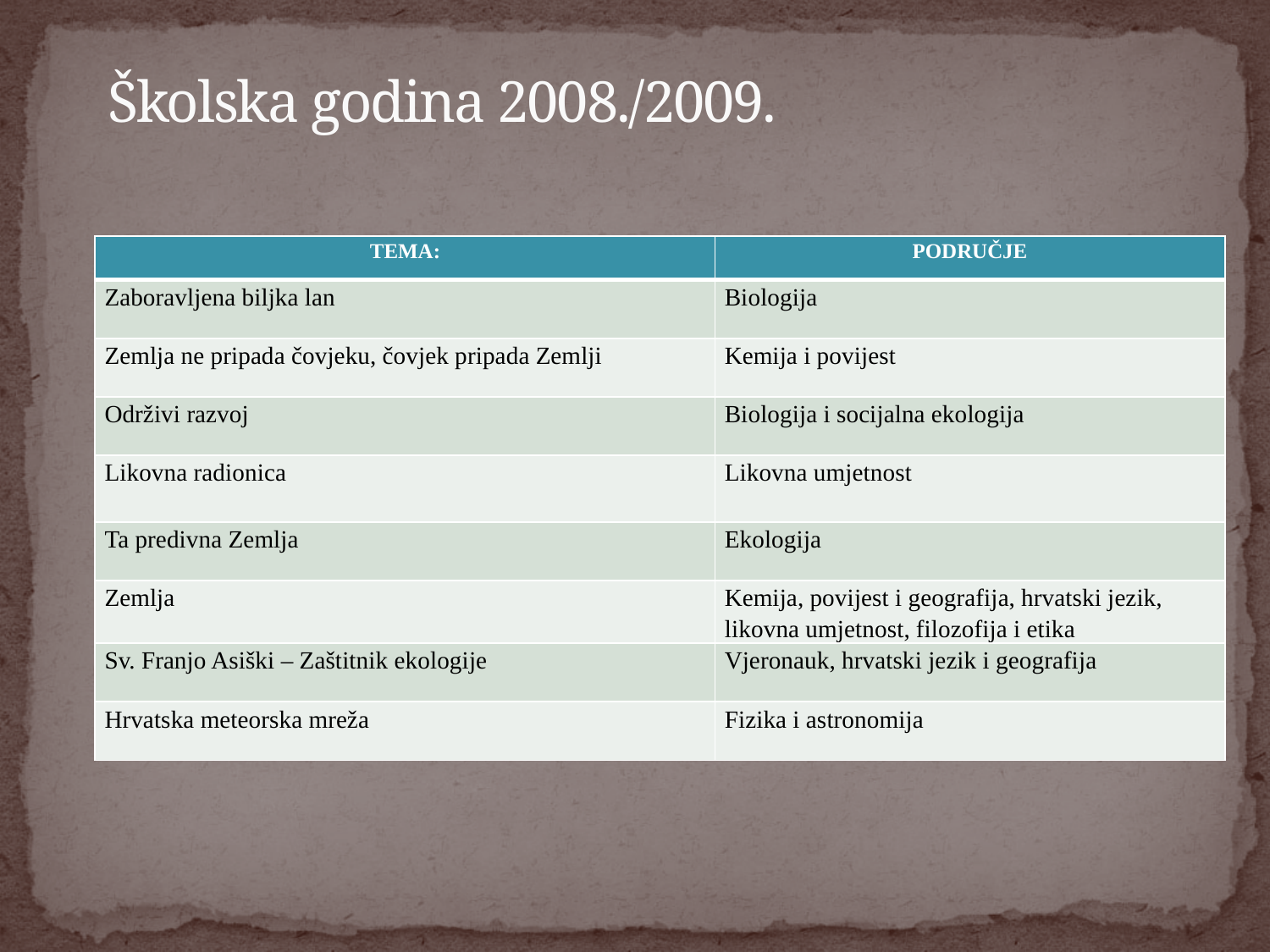

# Školska godina 2008./2009.
| TEMA: | PODRUČJE |
| --- | --- |
| Zaboravljena biljka lan | Biologija |
| Zemlja ne pripada čovjeku, čovjek pripada Zemlji | Kemija i povijest |
| Održivi razvoj | Biologija i socijalna ekologija |
| Likovna radionica | Likovna umjetnost |
| Ta predivna Zemlja | Ekologija |
| Zemlja | Kemija, povijest i geografija, hrvatski jezik, likovna umjetnost, filozofija i etika |
| Sv. Franjo Asiški – Zaštitnik ekologije | Vjeronauk, hrvatski jezik i geografija |
| Hrvatska meteorska mreža | Fizika i astronomija |